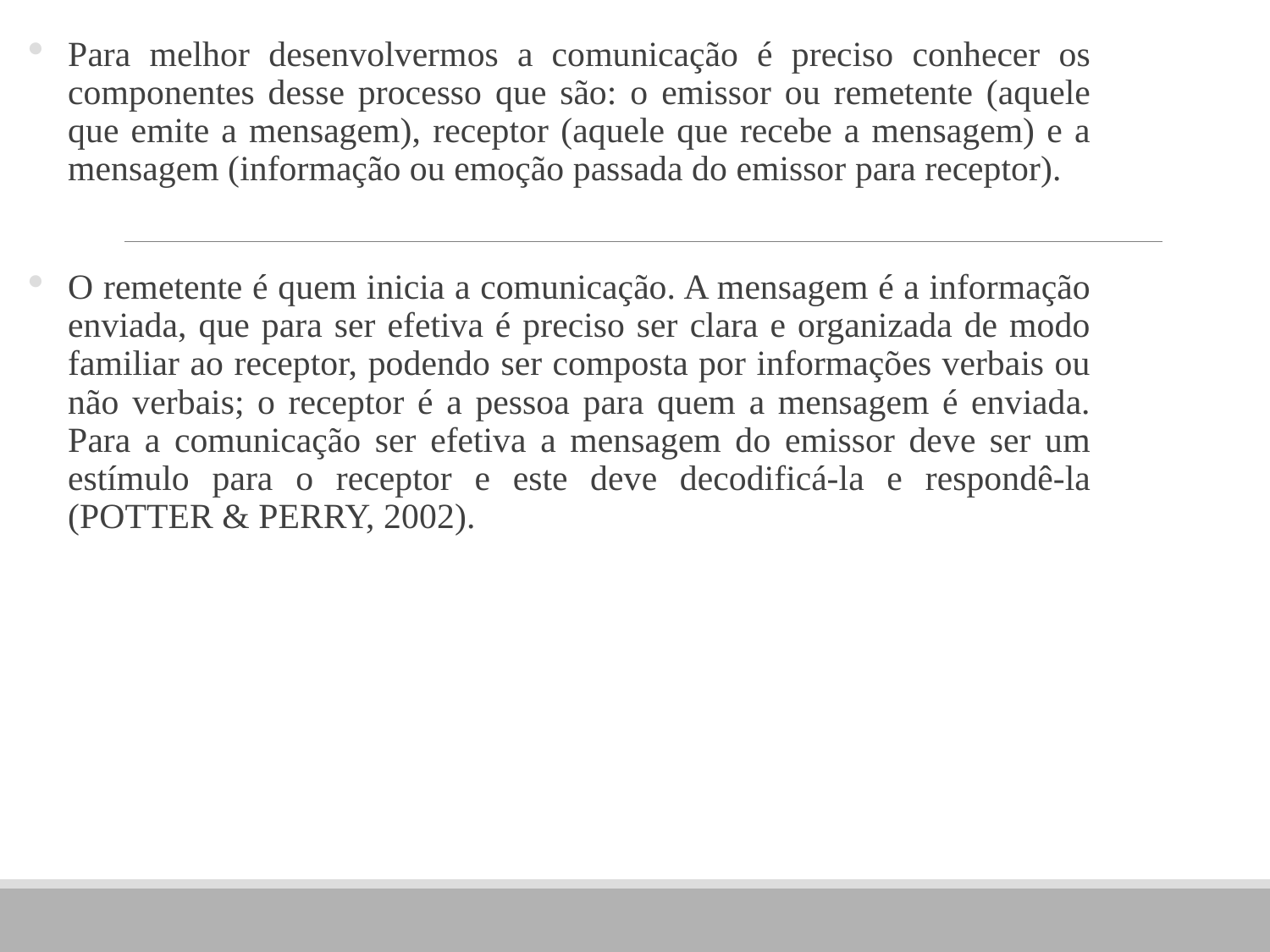

Para melhor desenvolvermos a comunicação é preciso conhecer os componentes desse processo que são: o emissor ou remetente (aquele que emite a mensagem), receptor (aquele que recebe a mensagem) e a mensagem (informação ou emoção passada do emissor para receptor).

O remetente é quem inicia a comunicação. A mensagem é a informação enviada, que para ser efetiva é preciso ser clara e organizada de modo familiar ao receptor, podendo ser composta por informações verbais ou não verbais; o receptor é a pessoa para quem a mensagem é enviada. Para a comunicação ser efetiva a mensagem do emissor deve ser um estímulo para o receptor e este deve decodificá-la e respondê-la (POTTER & PERRY, 2002).